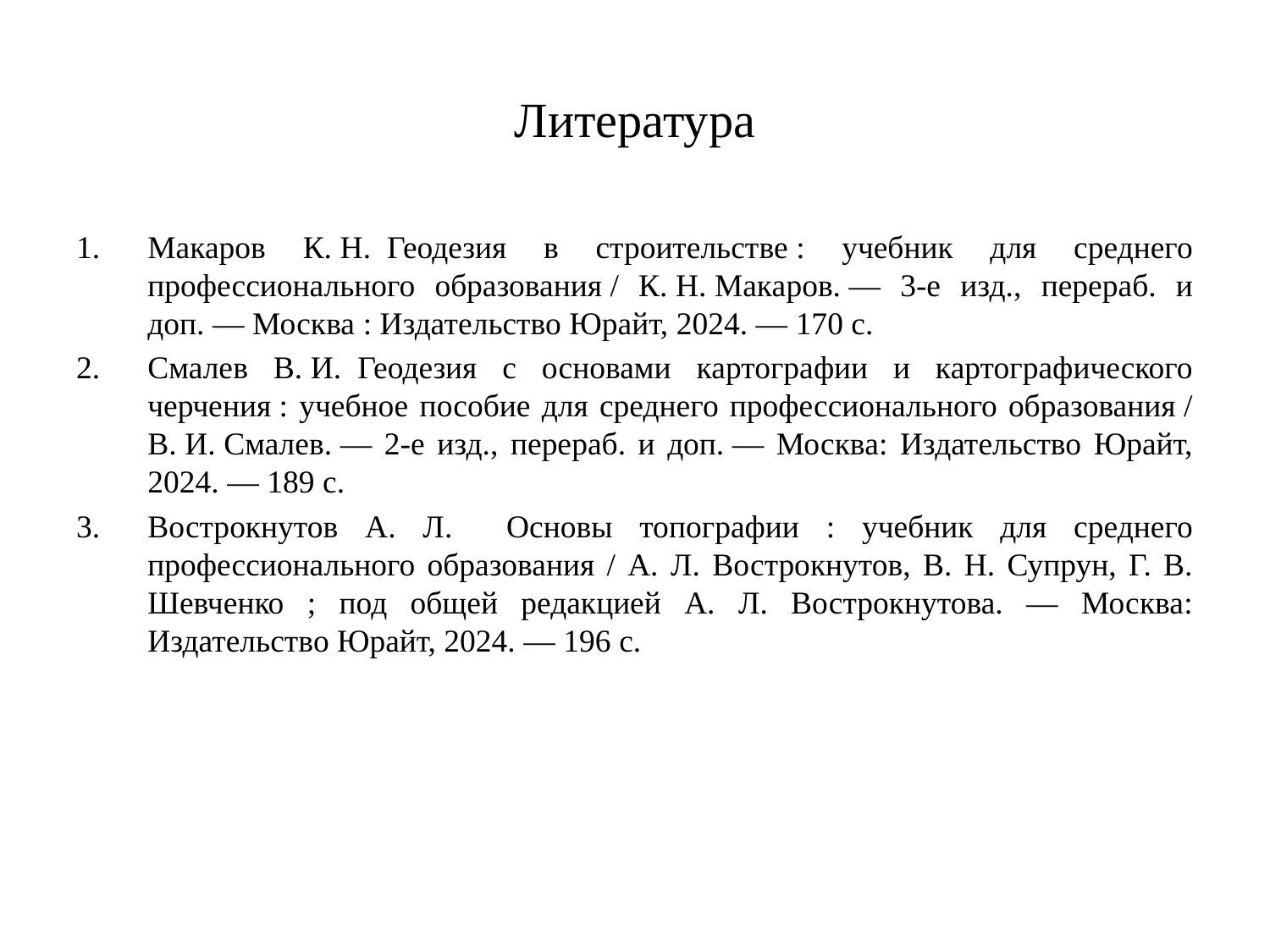

# Литература

Макаров К. Н.  Геодезия в строительстве : учебник для среднего профессионального образования / К. Н. Макаров. — 3-е изд., перераб. и доп. — Москва : Издательство Юрайт, 2024. — 170 с.
Смалев В. И.  Геодезия с основами картографии и картографического черчения : учебное пособие для среднего профессионального образования / В. И. Смалев. — 2-е изд., перераб. и доп. — Москва: Издательство Юрайт, 2024. — 189 с.
Вострокнутов А. Л.  Основы топографии : учебник для среднего профессионального образования / А. Л. Вострокнутов, В. Н. Супрун, Г. В. Шевченко ; под общей редакцией А. Л. Вострокнутова. — Москва: Издательство Юрайт, 2024. — 196 с.